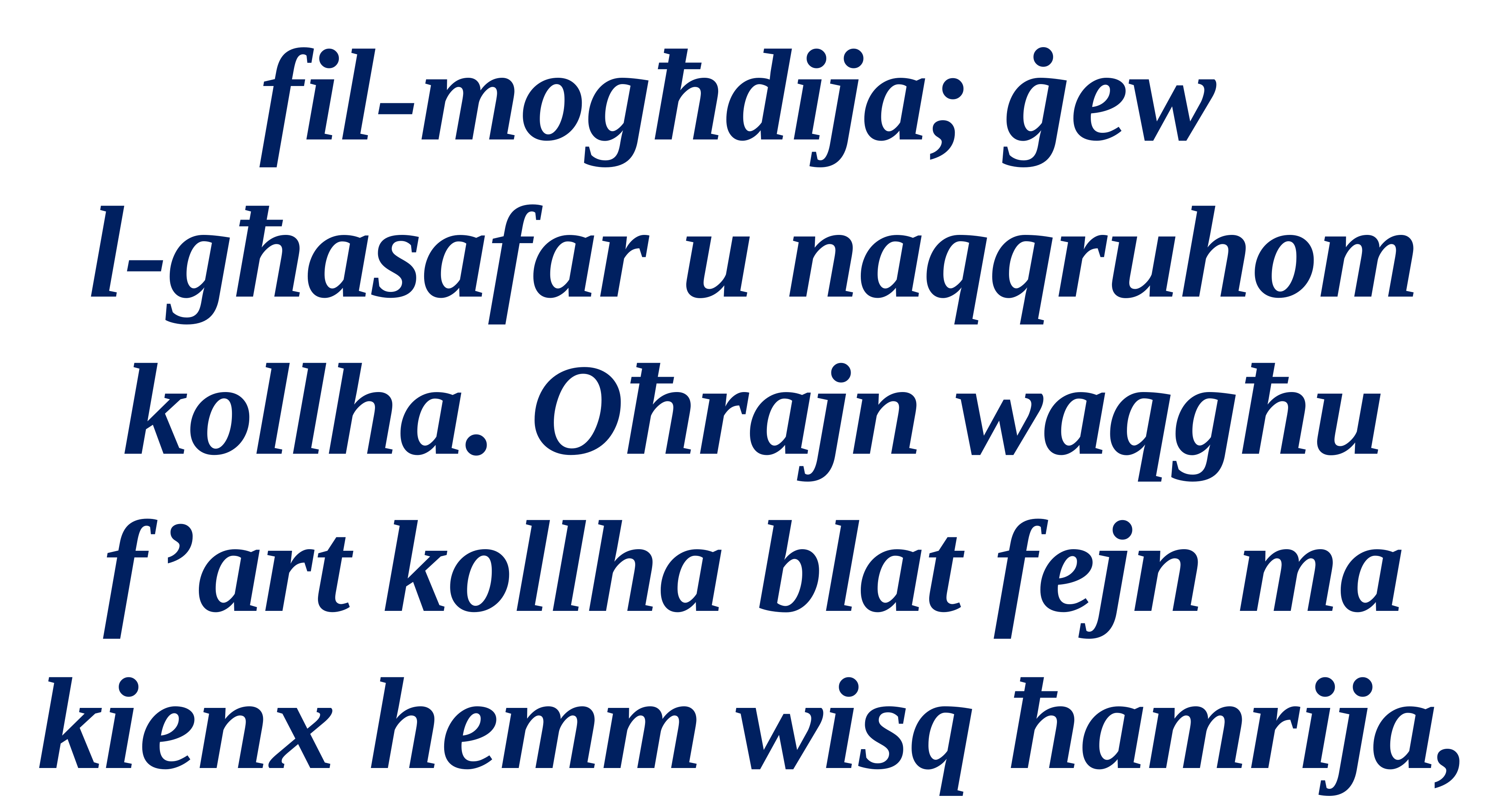

fil-mogħdija; ġew
l-għasafar u naqqruhom kollha. Oħrajn waqgħu f’art kollha blat fejn ma kienx hemm wisq ħamrija,